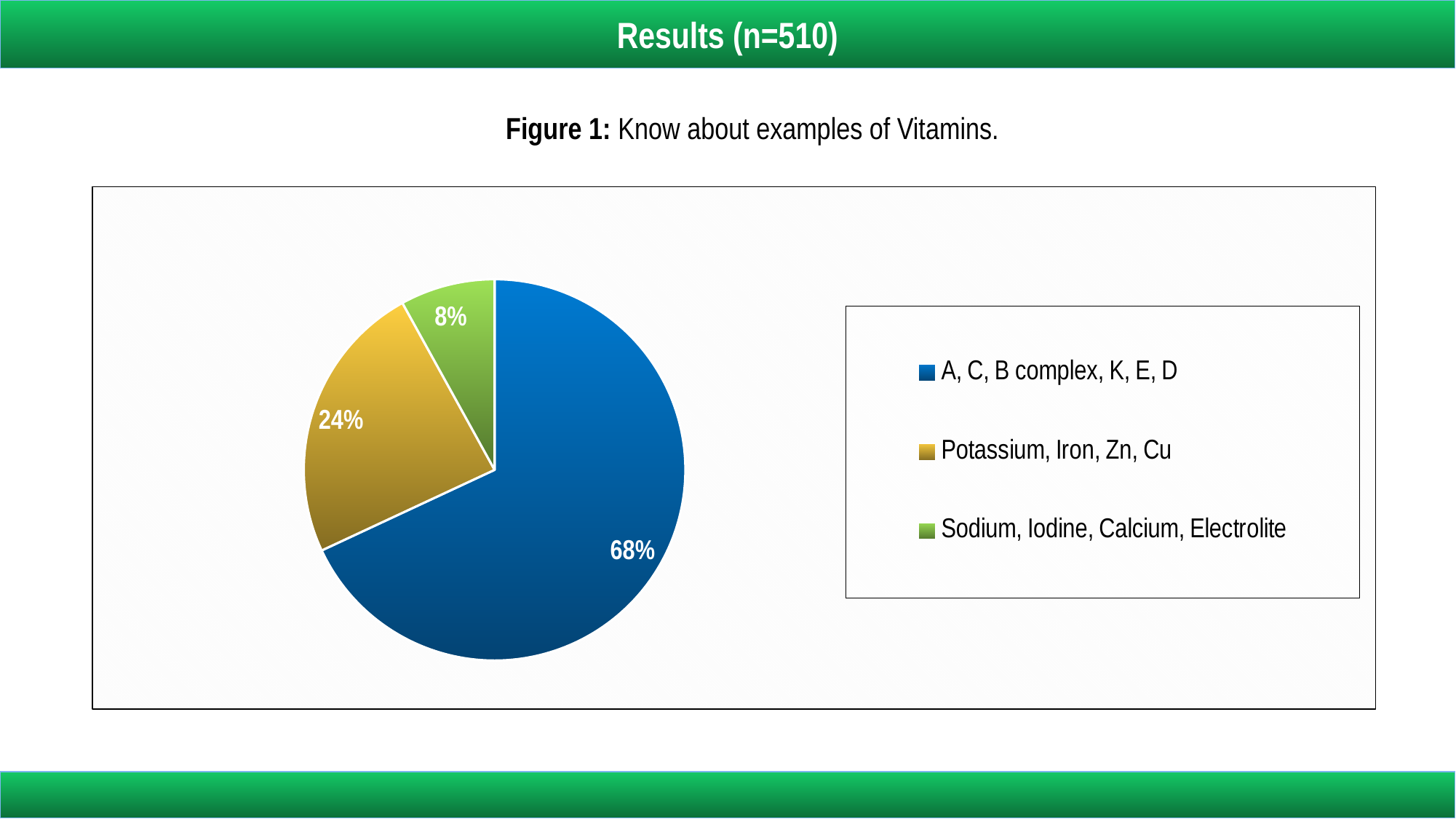

Results (n=510)
Figure 1: Know about examples of Vitamins.

### Chart:

| Category |  |
|---|---|
| A, C, B complex, K, E, D | 492.0 |
| Potassium, Iron, Zn, Cu | 173.0 |
| Sodium, Iodine, Calcium, Electrolite | 58.0 |
52